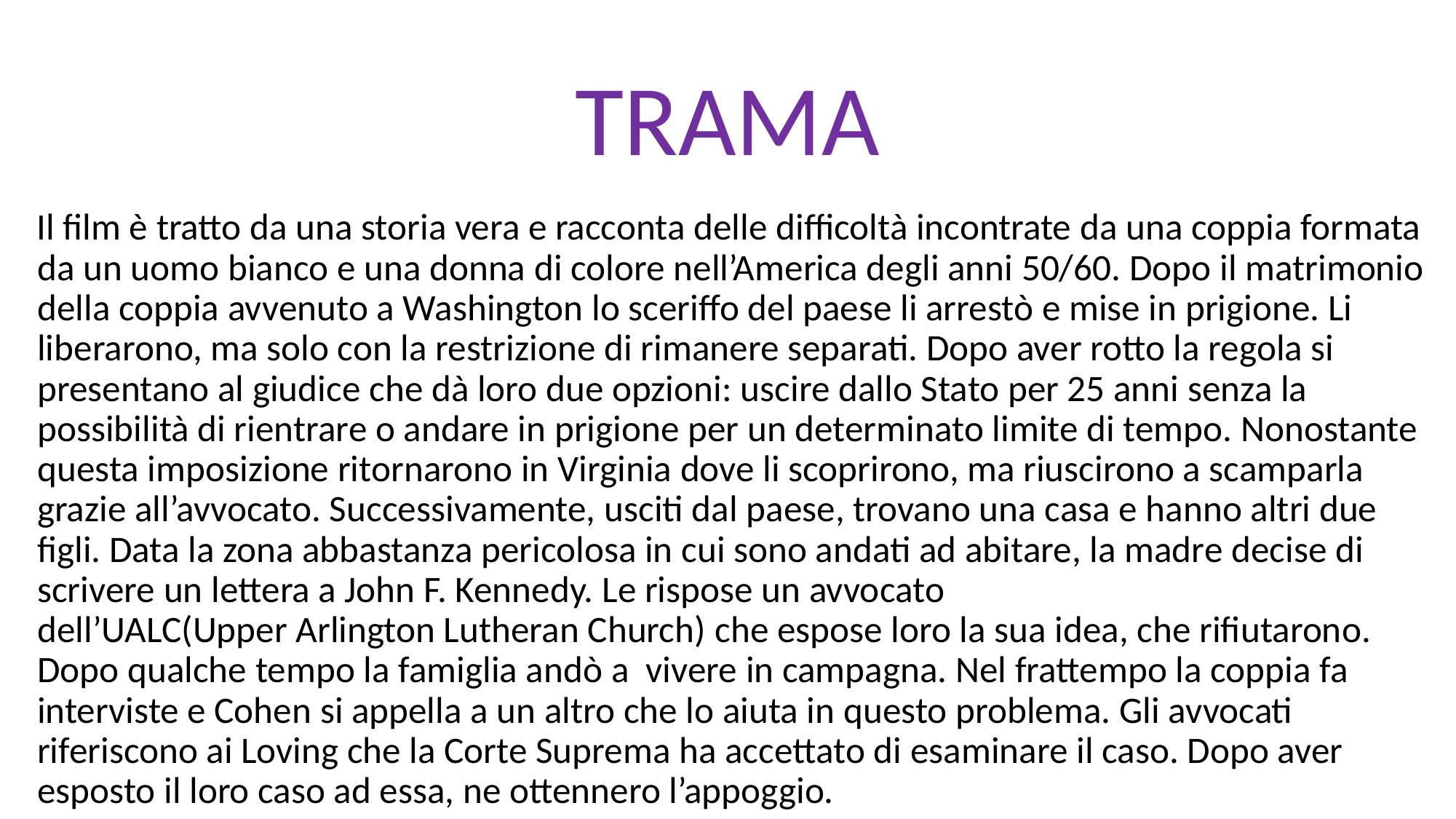

# TRAMA
   Il film è tratto da una storia vera e racconta delle difficoltà incontrate da una coppia formata da un uomo bianco e una donna di colore nell’America degli anni 50/60. Dopo il matrimonio della coppia avvenuto a Washington lo sceriffo del paese li arrestò e mise in prigione. Li liberarono, ma solo con la restrizione di rimanere separati. Dopo aver rotto la regola si presentano al giudice che dà loro due opzioni: uscire dallo Stato per 25 anni senza la possibilità di rientrare o andare in prigione per un determinato limite di tempo. Nonostante questa imposizione ritornarono in Virginia dove li scoprirono, ma riuscirono a scamparla grazie all’avvocato. Successivamente, usciti dal paese, trovano una casa e hanno altri due figli. Data la zona abbastanza pericolosa in cui sono andati ad abitare, la madre decise di scrivere un lettera a John F. Kennedy. Le rispose un avvocato dell’UALC(Upper Arlington Lutheran Church) che espose loro la sua idea, che rifiutarono. Dopo qualche tempo la famiglia andò a  vivere in campagna. Nel frattempo la coppia fa interviste e Cohen si appella a un altro che lo aiuta in questo problema. Gli avvocati riferiscono ai Loving che la Corte Suprema ha accettato di esaminare il caso. Dopo aver esposto il loro caso ad essa, ne ottennero l’appoggio.